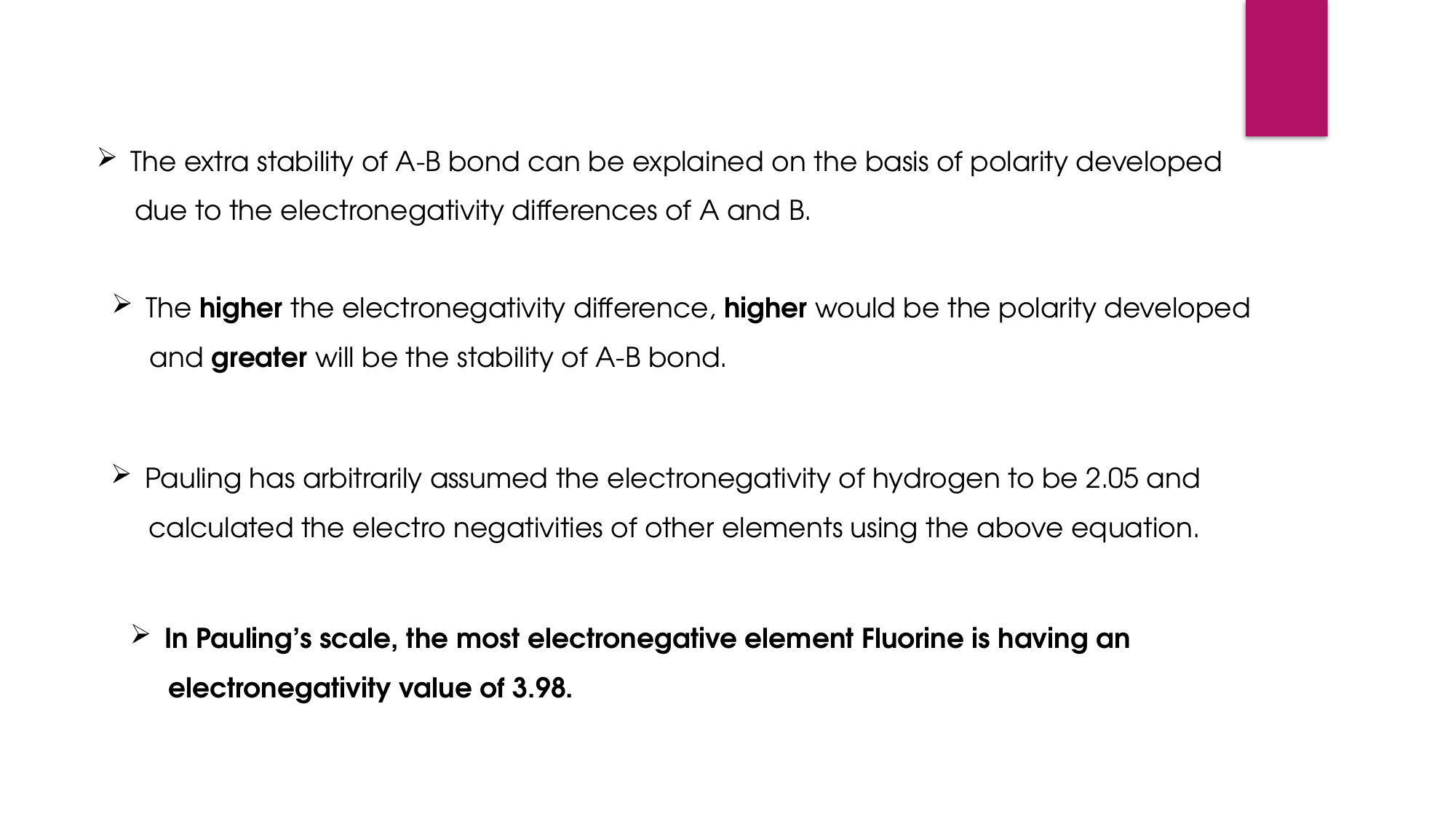

The extra stability of A-B bond can be explained on the basis of polarity developed
     due to the electronegativity differences of A and B.
The higher the electronegativity difference, higher would be the polarity developed
     and greater will be the stability of A-B bond.
Pauling has arbitrarily assumed the electronegativity of hydrogen to be 2.05 and
     calculated the electro negativities of other elements using the above equation.
In Pauling’s scale, the most electronegative element Fluorine is having an
     electronegativity value of 3.98.